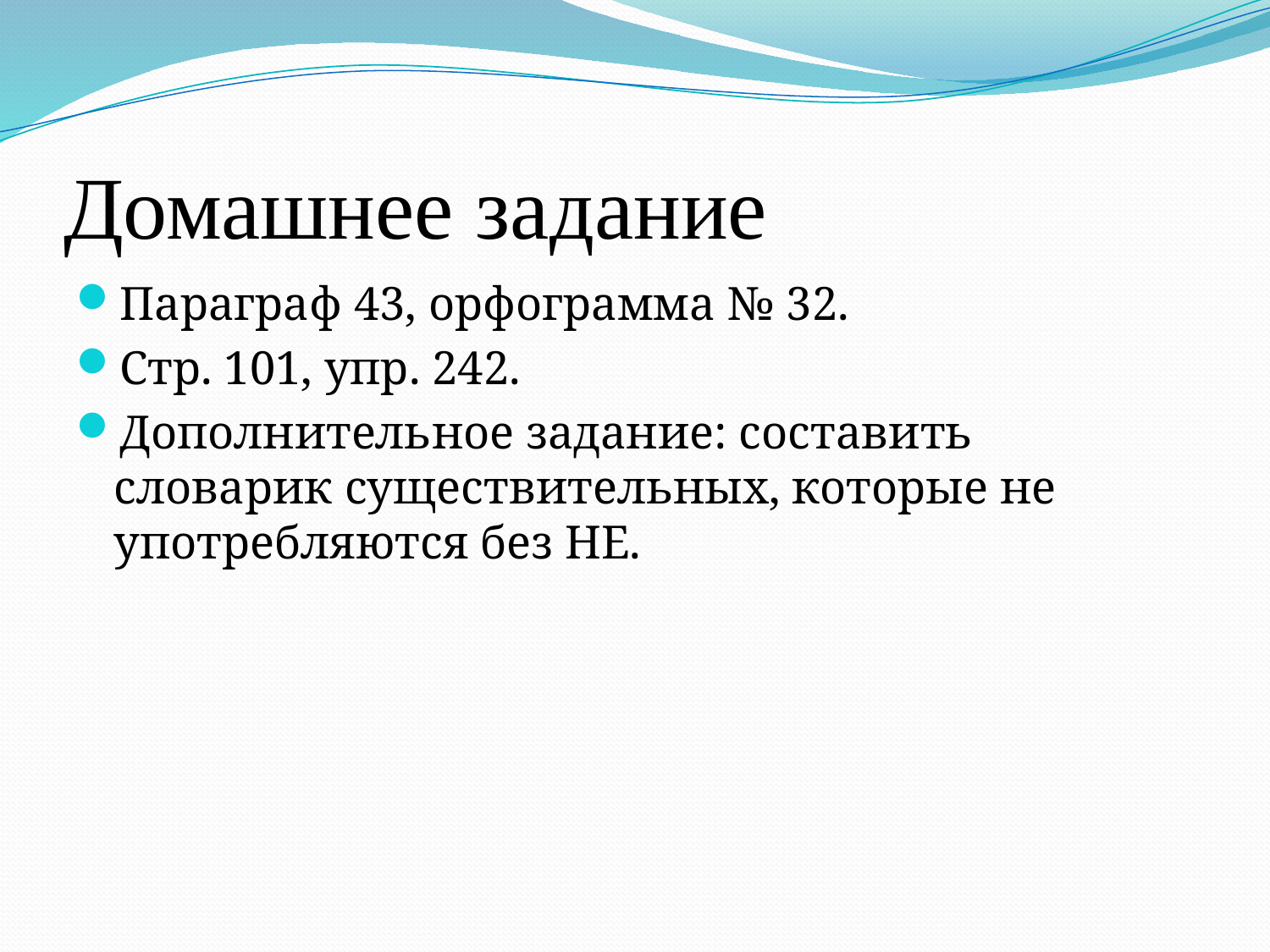

# Домашнее задание
Параграф 43, орфограмма № 32.
Стр. 101, упр. 242.
Дополнительное задание: составить словарик существительных, которые не употребляются без НЕ.